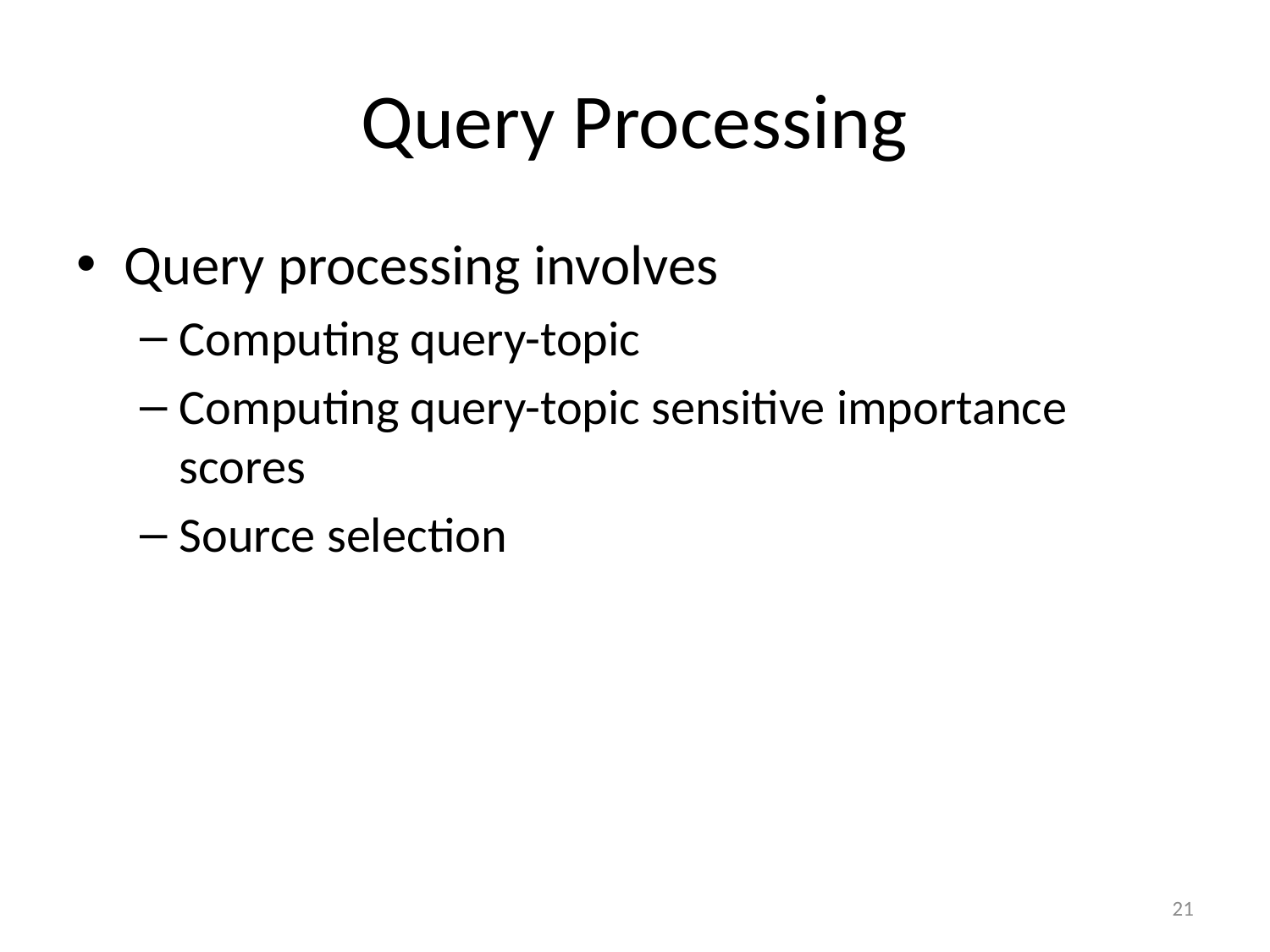

# Query Processing
Query processing involves
Computing query-topic
Computing query-topic sensitive importance scores
Source selection

21